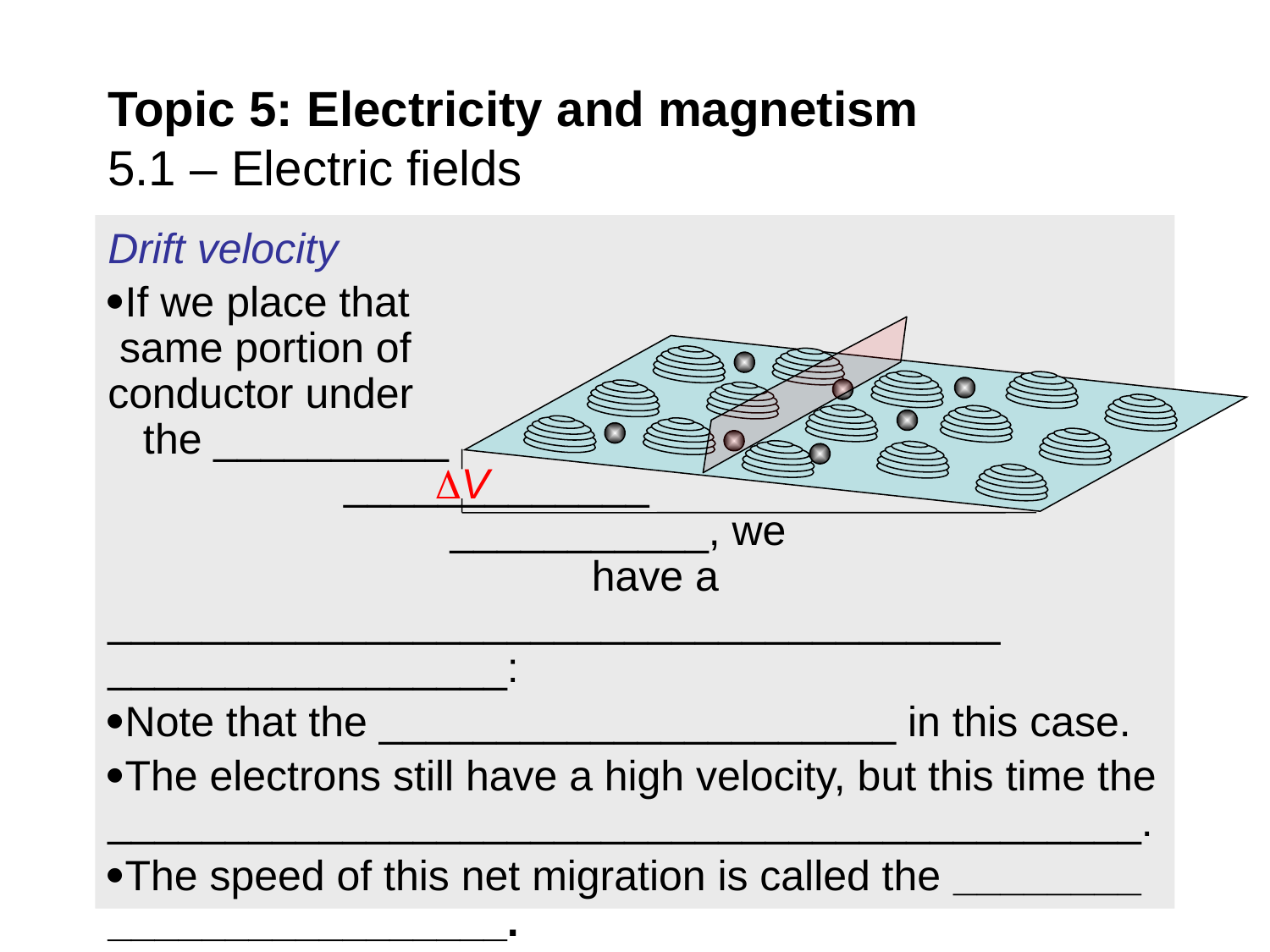

Topic 5: Electricity and magnetism
5.1 – Electric fields
Drift velocity
•If we place that                                                                 same portion of                                                              conductor under                                                                   the __________                                                                                 _____________                                                                         ___________, we                                                                         have a ______________________________________ _________________:
•Note that the ______________________ in this case.
•The electrons still have a high velocity, but this time the ____________________________________________.
•The speed of this net migration is called the ________ _________________.

ΔV